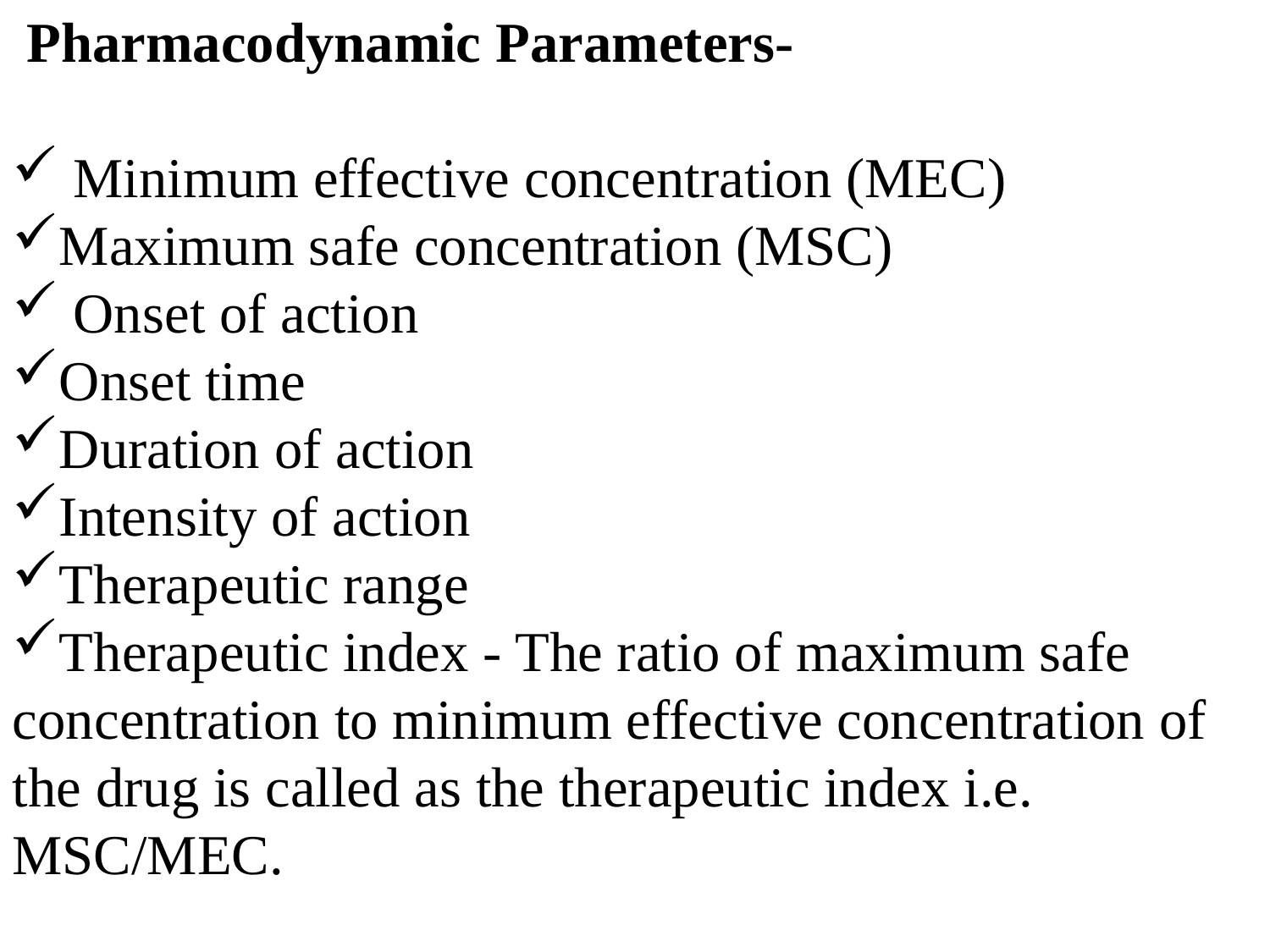

Pharmacodynamic Parameters-

 Minimum effective concentration (MEC)
Maximum safe concentration (MSC)
 Onset of action
Onset time
Duration of action
Intensity of action
Therapeutic range
Therapeutic index - The ratio of maximum safe concentration to minimum effective concentration of the drug is called as the therapeutic index i.e. MSC/MEC.